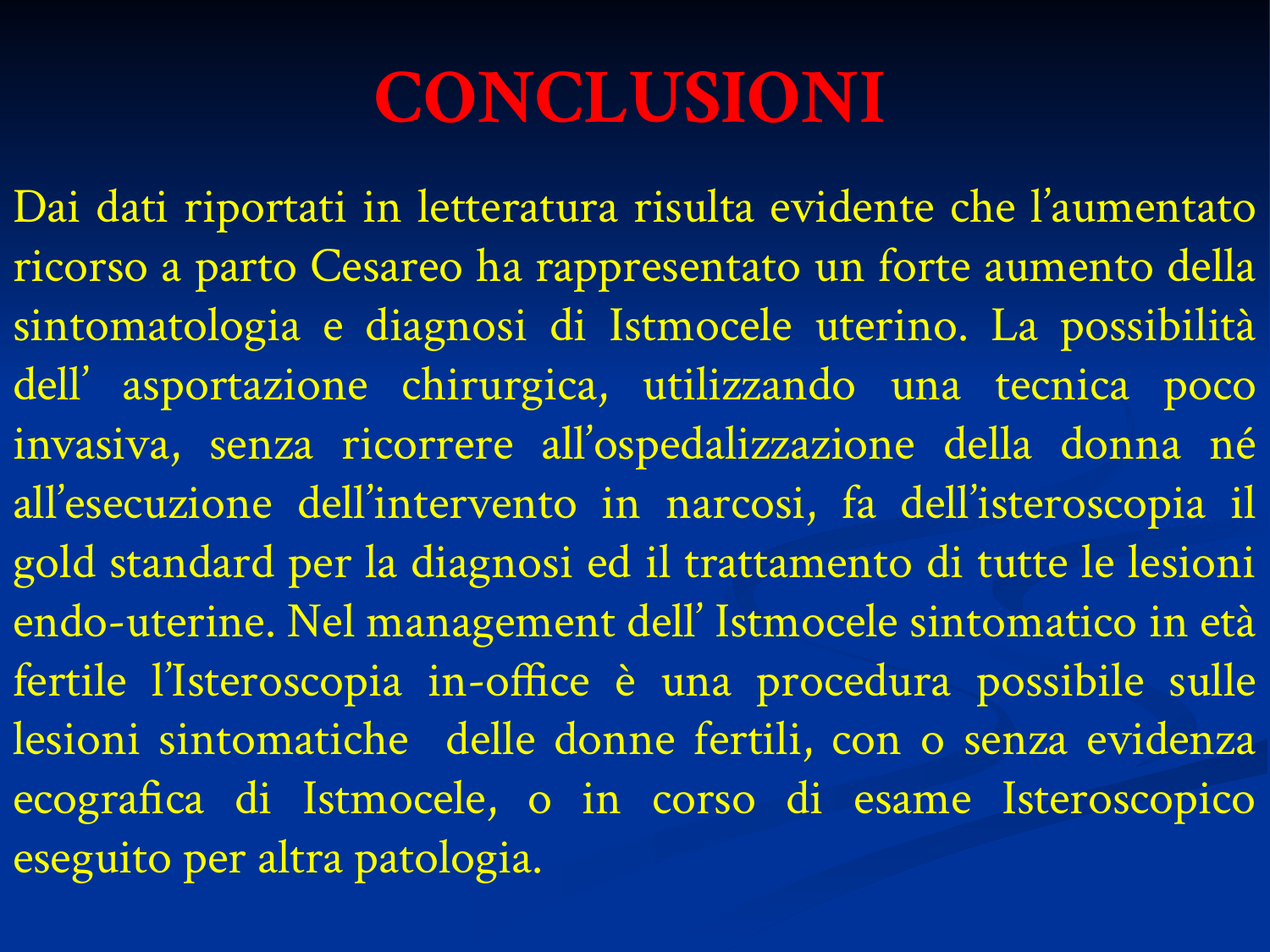

# CONCLUSIONI
Dai dati riportati in letteratura risulta evidente che l’aumentato ricorso a parto Cesareo ha rappresentato un forte aumento della sintomatologia e diagnosi di Istmocele uterino. La possibilità dell’ asportazione chirurgica, utilizzando una tecnica poco invasiva, senza ricorrere all’ospedalizzazione della donna né all’esecuzione dell’intervento in narcosi, fa dell’isteroscopia il gold standard per la diagnosi ed il trattamento di tutte le lesioni endo-uterine. Nel management dell’ Istmocele sintomatico in età fertile l’Isteroscopia in-office è una procedura possibile sulle lesioni sintomatiche  delle donne fertili, con o senza evidenza ecografica di Istmocele, o in corso di esame Isteroscopico eseguito per altra patologia.